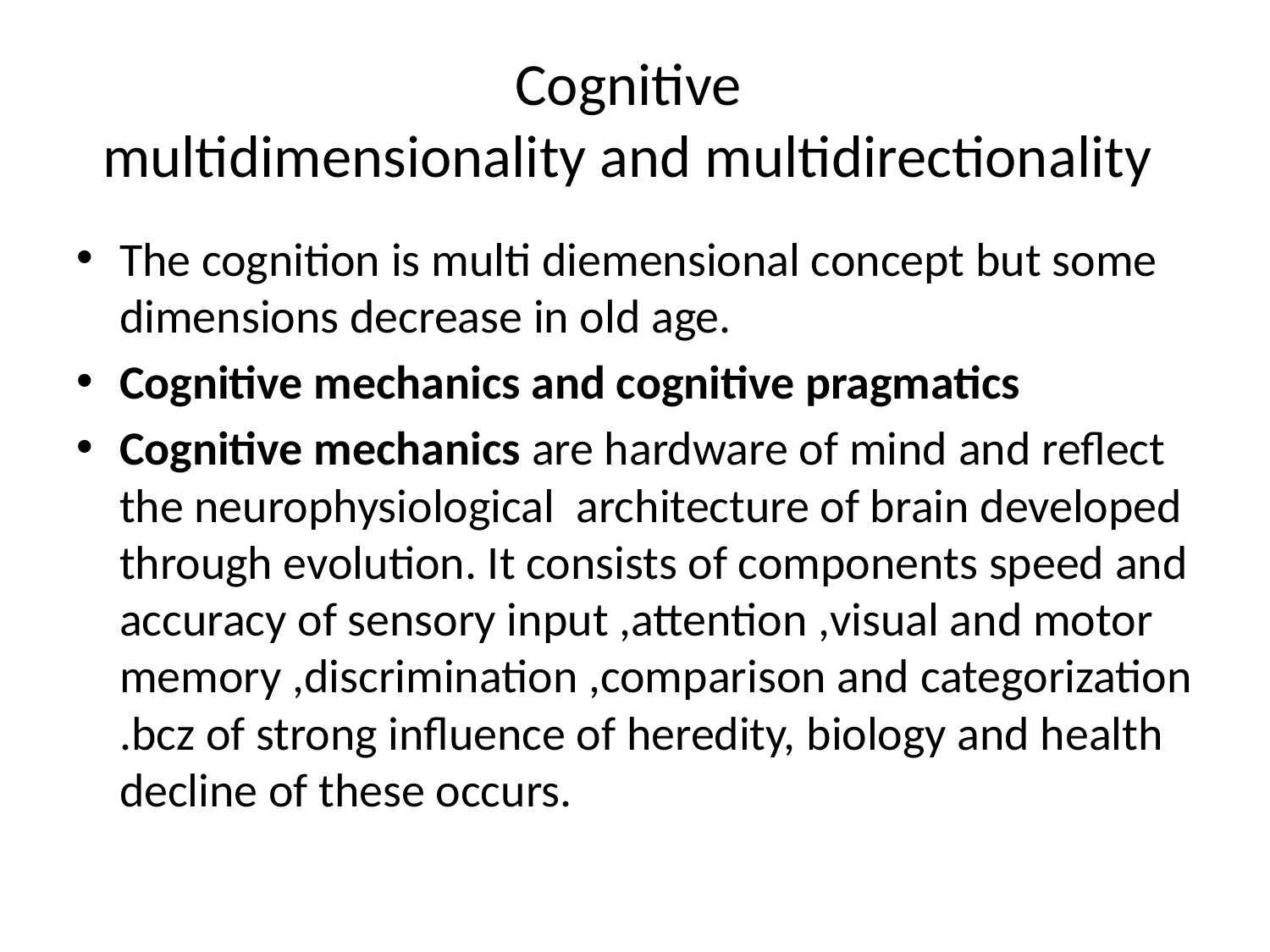

# Cognitive multidimensionality and multidirectionality
The cognition is multi diemensional concept but some dimensions decrease in old age.
Cognitive mechanics and cognitive pragmatics
Cognitive mechanics are hardware of mind and reflect the neurophysiological  architecture of brain developed through evolution. It consists of components speed and accuracy of sensory input ,attention ,visual and motor memory ,discrimination ,comparison and categorization .bcz of strong influence of heredity, biology and health decline of these occurs.